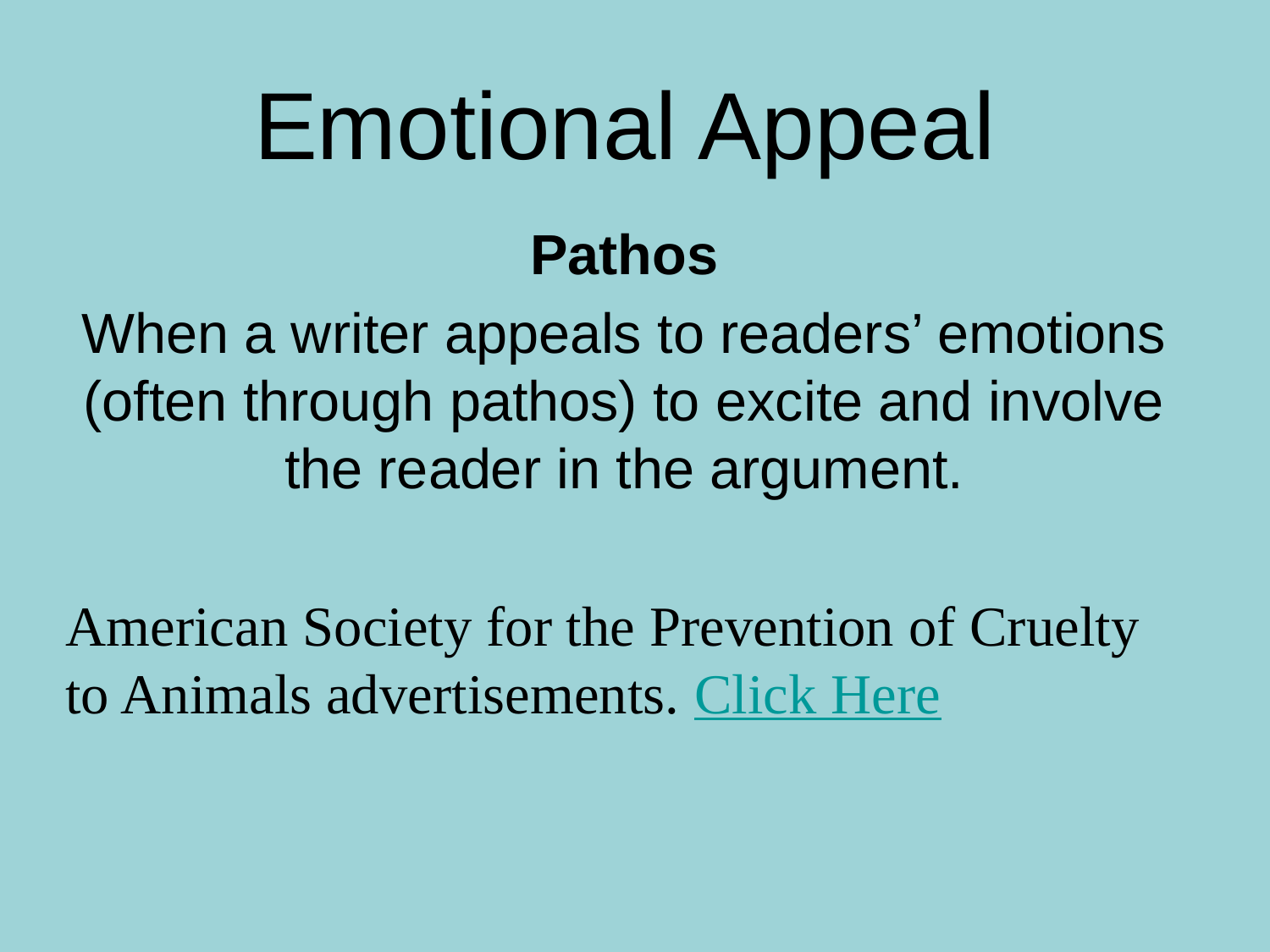

# Emotional Appeal
Pathos
When a writer appeals to readers’ emotions (often through pathos) to excite and involve the reader in the argument.

American Society for the Prevention of Cruelty to Animals advertisements. Click Here